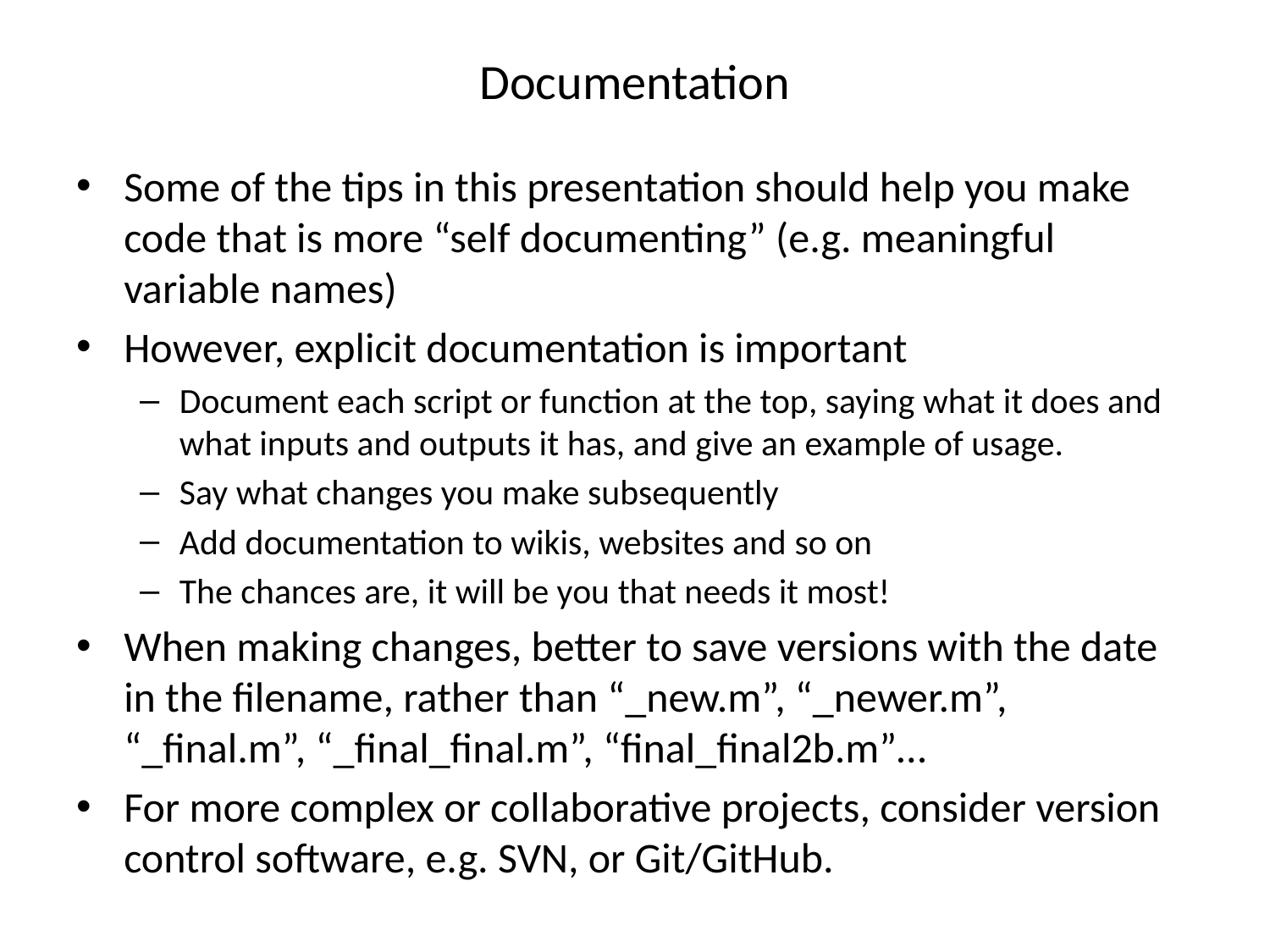

# Documentation
Some of the tips in this presentation should help you make code that is more “self documenting” (e.g. meaningful variable names)
However, explicit documentation is important
Document each script or function at the top, saying what it does and what inputs and outputs it has, and give an example of usage.
Say what changes you make subsequently
Add documentation to wikis, websites and so on
The chances are, it will be you that needs it most!
When making changes, better to save versions with the date in the filename, rather than “_new.m”, “_newer.m”, “_final.m”, “_final_final.m”, “final_final2b.m”…
For more complex or collaborative projects, consider version control software, e.g. SVN, or Git/GitHub.